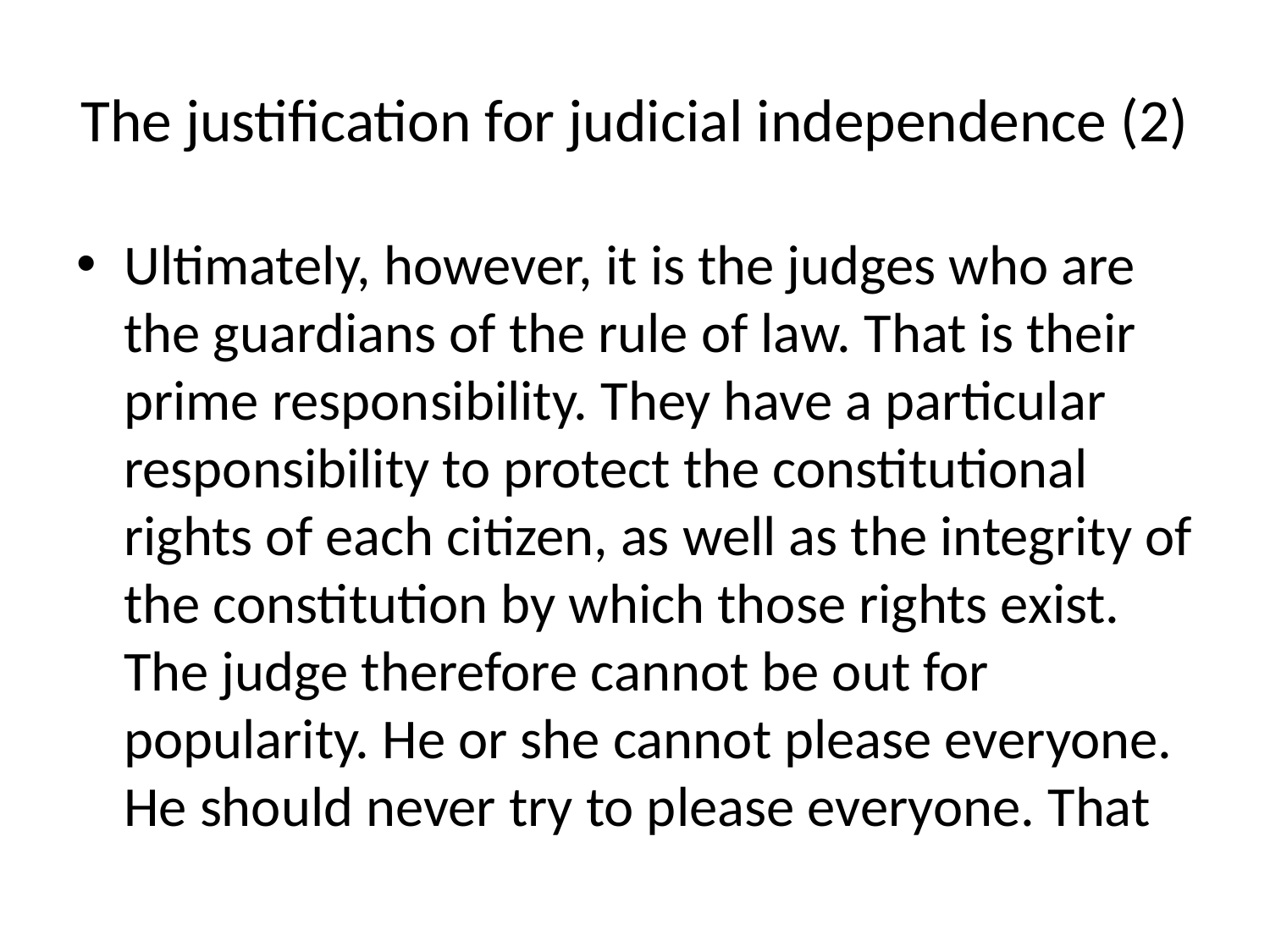

# The justification for judicial independence (2)
Ultimately, however, it is the judges who are the guardians of the rule of law. That is their prime responsibility. They have a particular responsibility to protect the constitutional rights of each citizen, as well as the integrity of the constitution by which those rights exist. The judge therefore cannot be out for popularity. He or she cannot please everyone. He should never try to please everyone. That